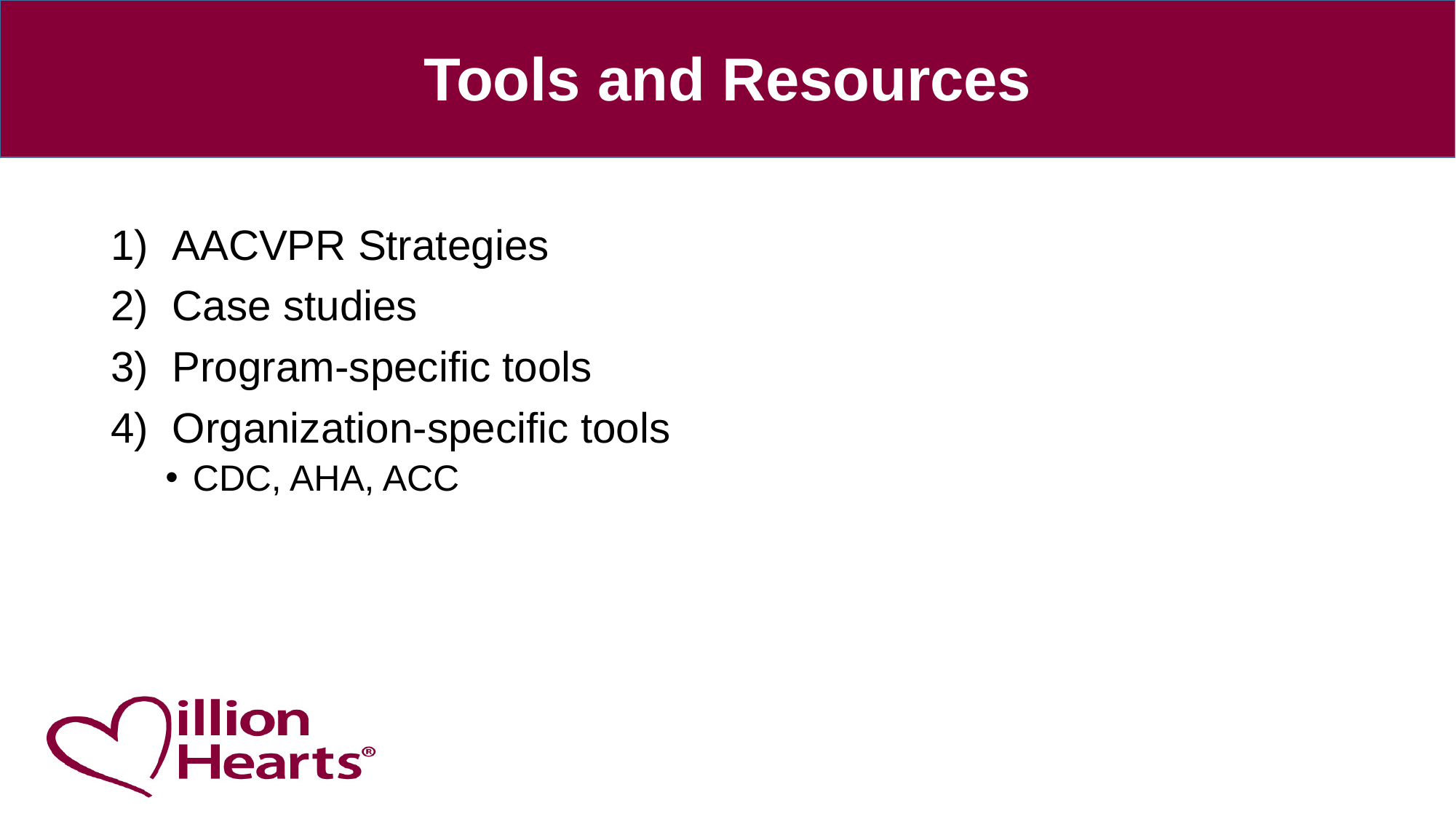

# Tools and Resources
AACVPR Strategies
Case studies
Program-specific tools
Organization-specific tools
CDC, AHA, ACC